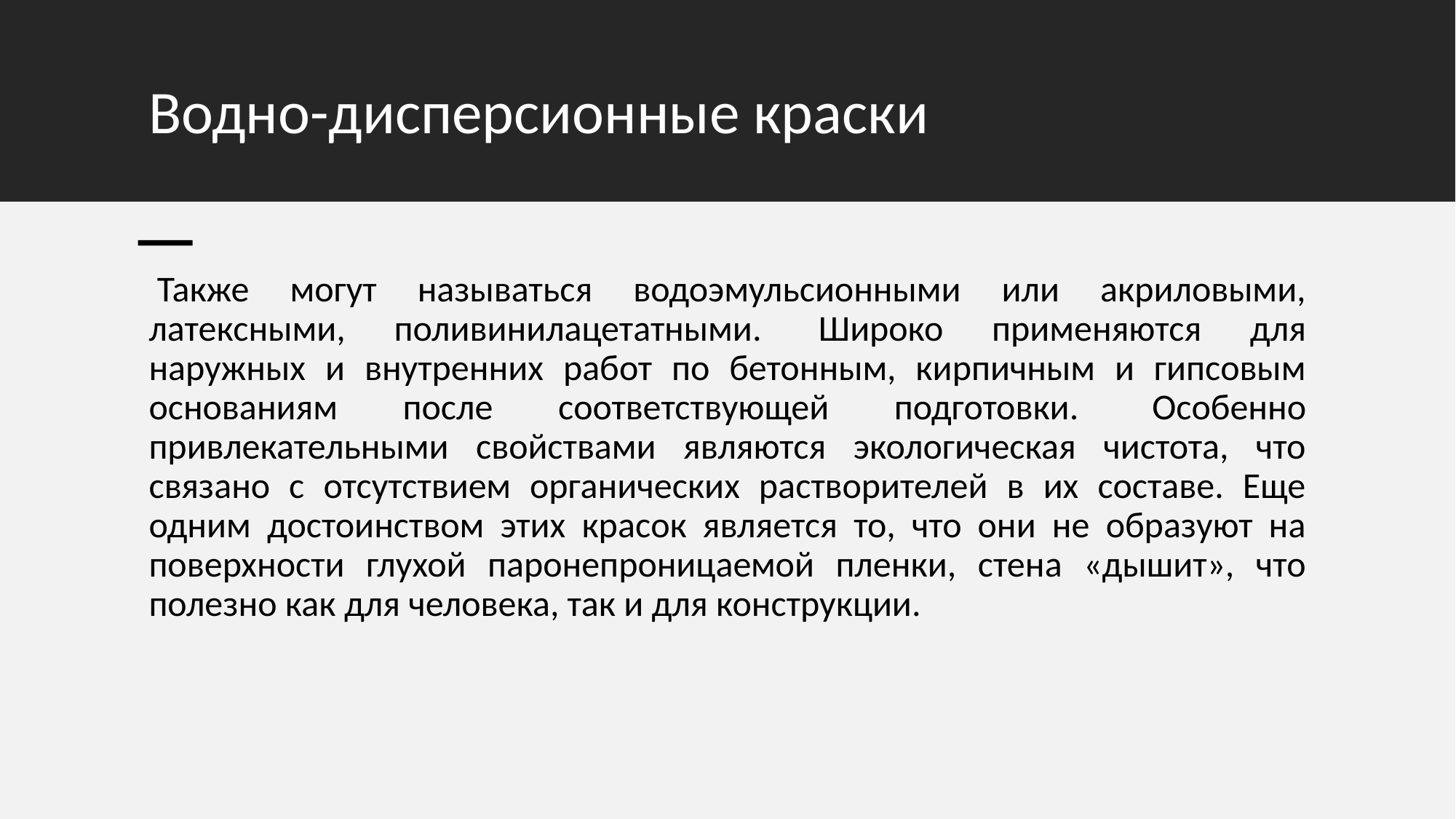

# Водно-дисперсионные краски

 Также могут называться водоэмульсионными или акриловыми, латексными, поливинилацетатными.  Широко применяются для наружных и внутренних работ по бетонным, кирпичным и гипсовым основаниям после соответствующей подготовки.  Особенно привлекательными свойствами являются экологическая чистота, что связано с отсутствием органических растворителей в их составе. Еще одним достоинством этих красок является то, что они не образуют на поверхности глухой паронепроницаемой пленки, стена «дышит», что полезно как для человека, так и для конструкции.